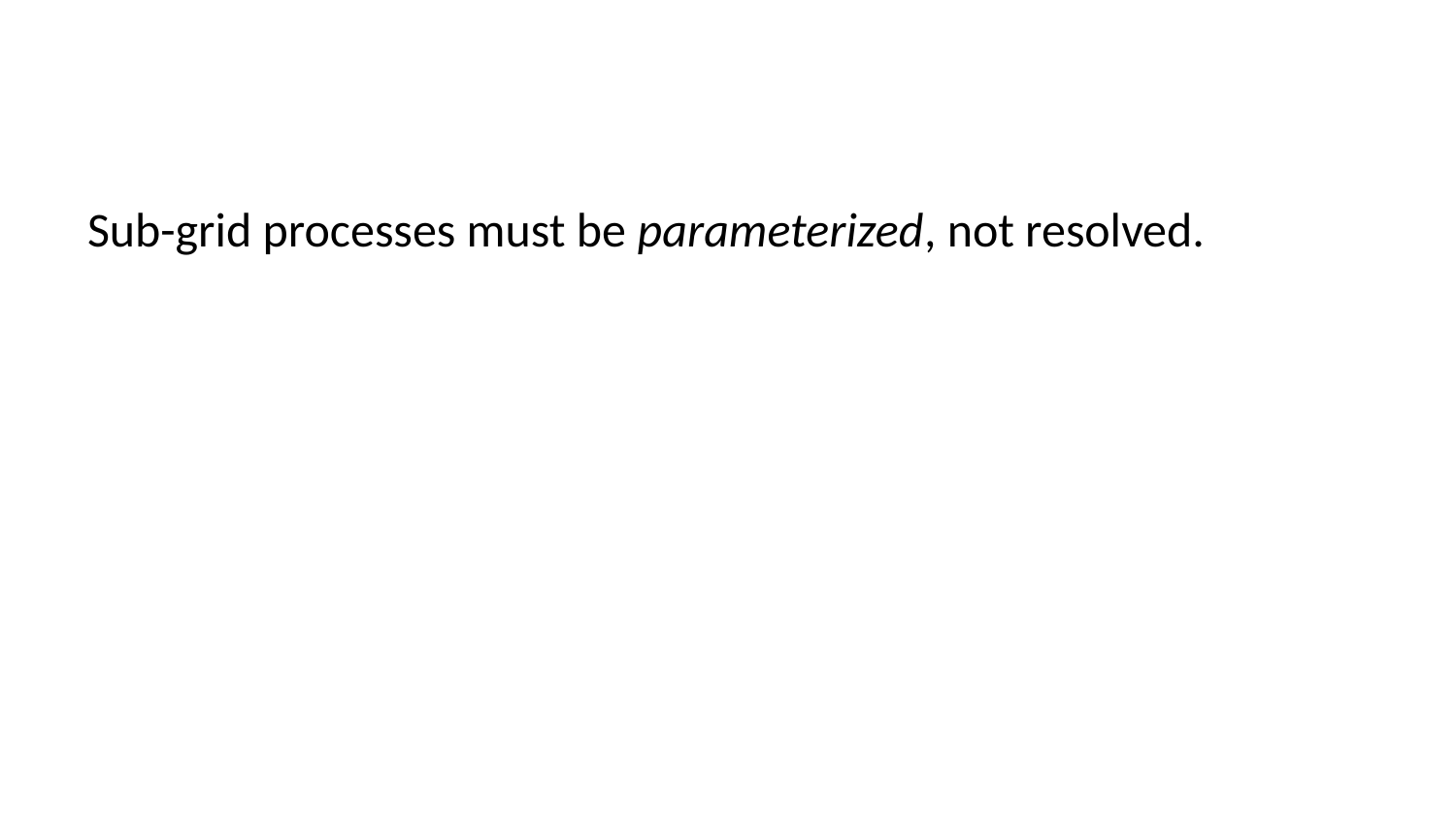

Sub-grid processes must be parameterized, not resolved.